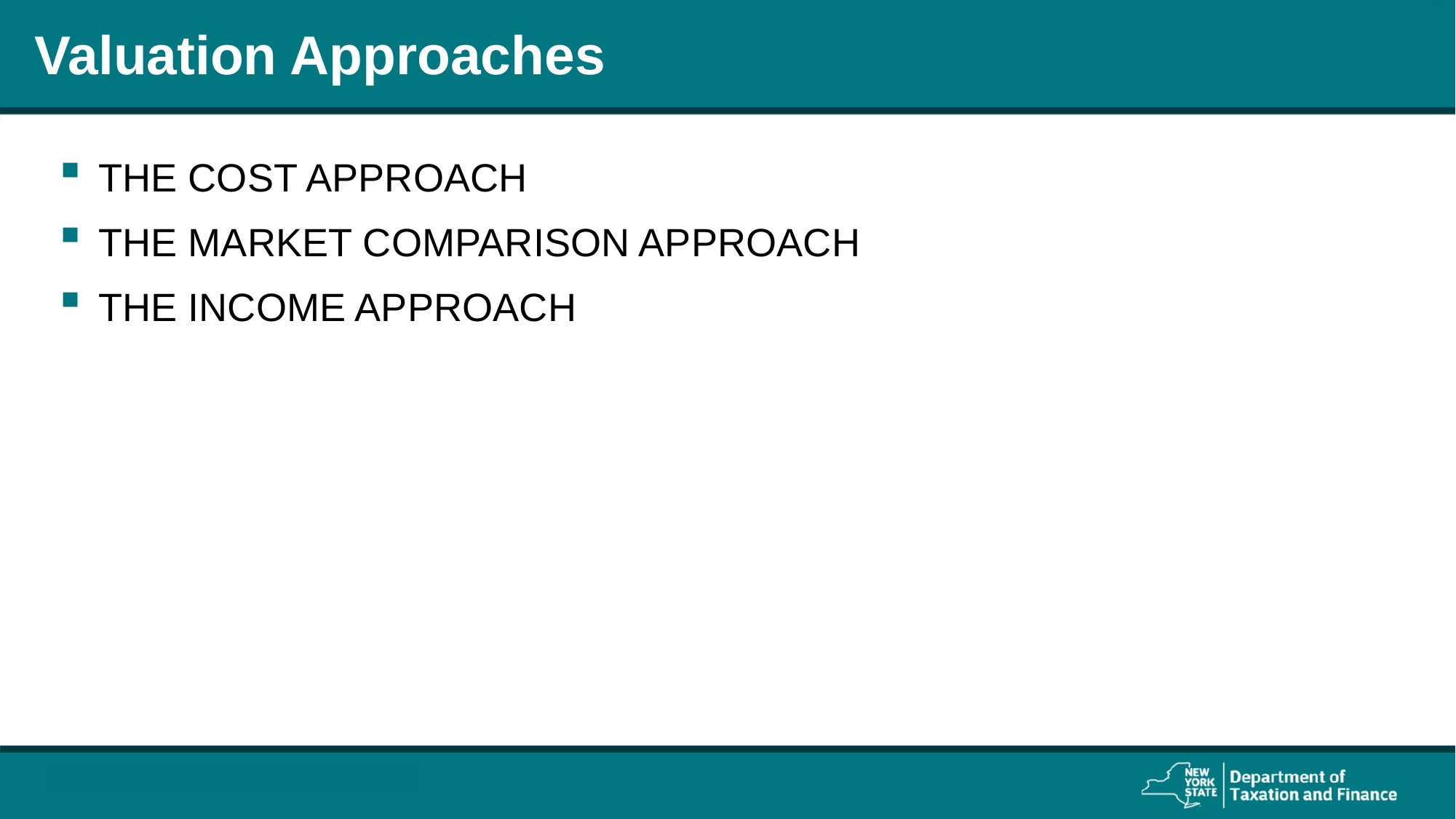

# Valuation Approaches
THE COST APPROACH
THE MARKET COMPARISON APPROACH
THE INCOME APPROACH